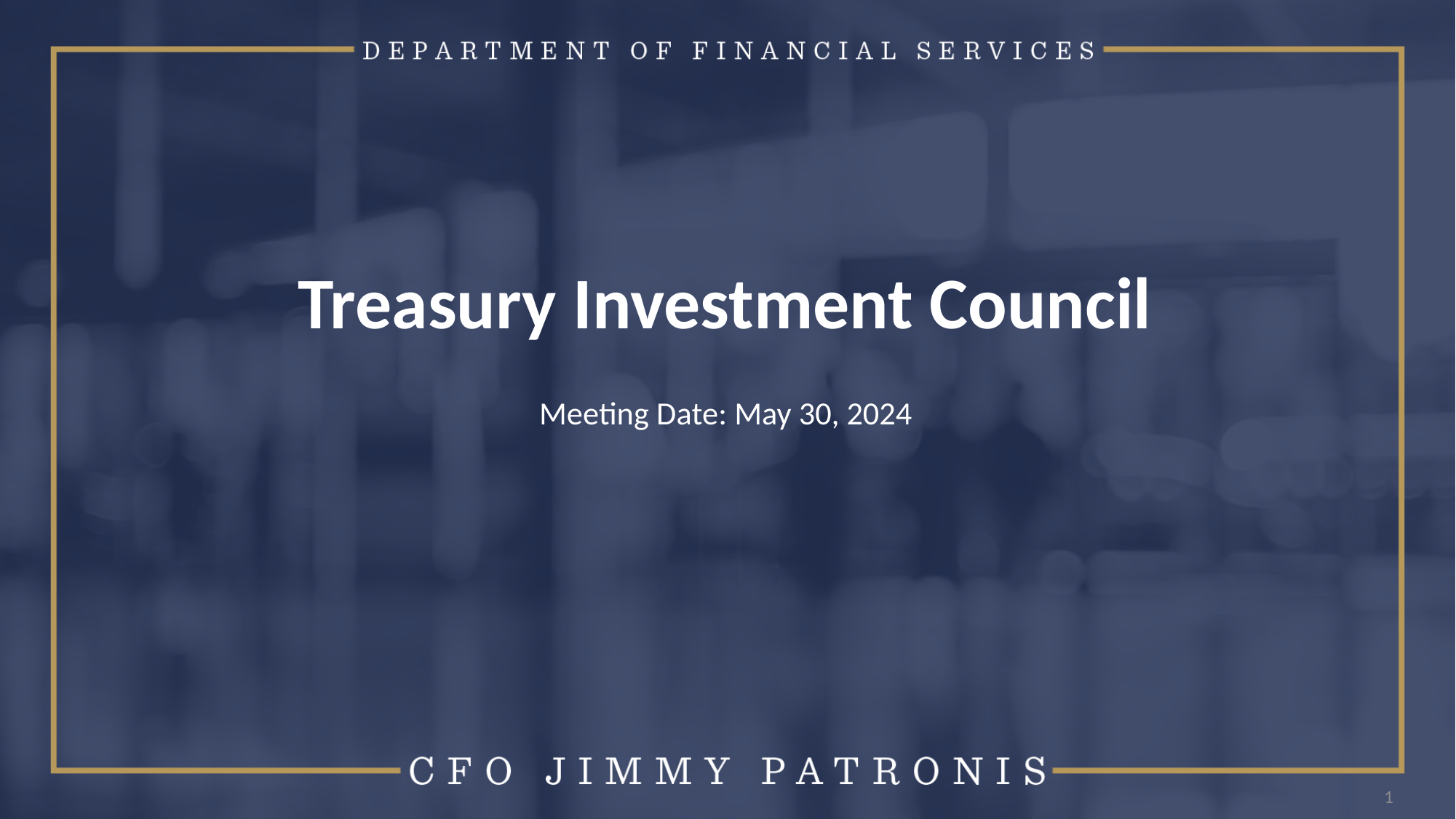

# Treasury Investment Council Meeting Date: May 30, 2024
1